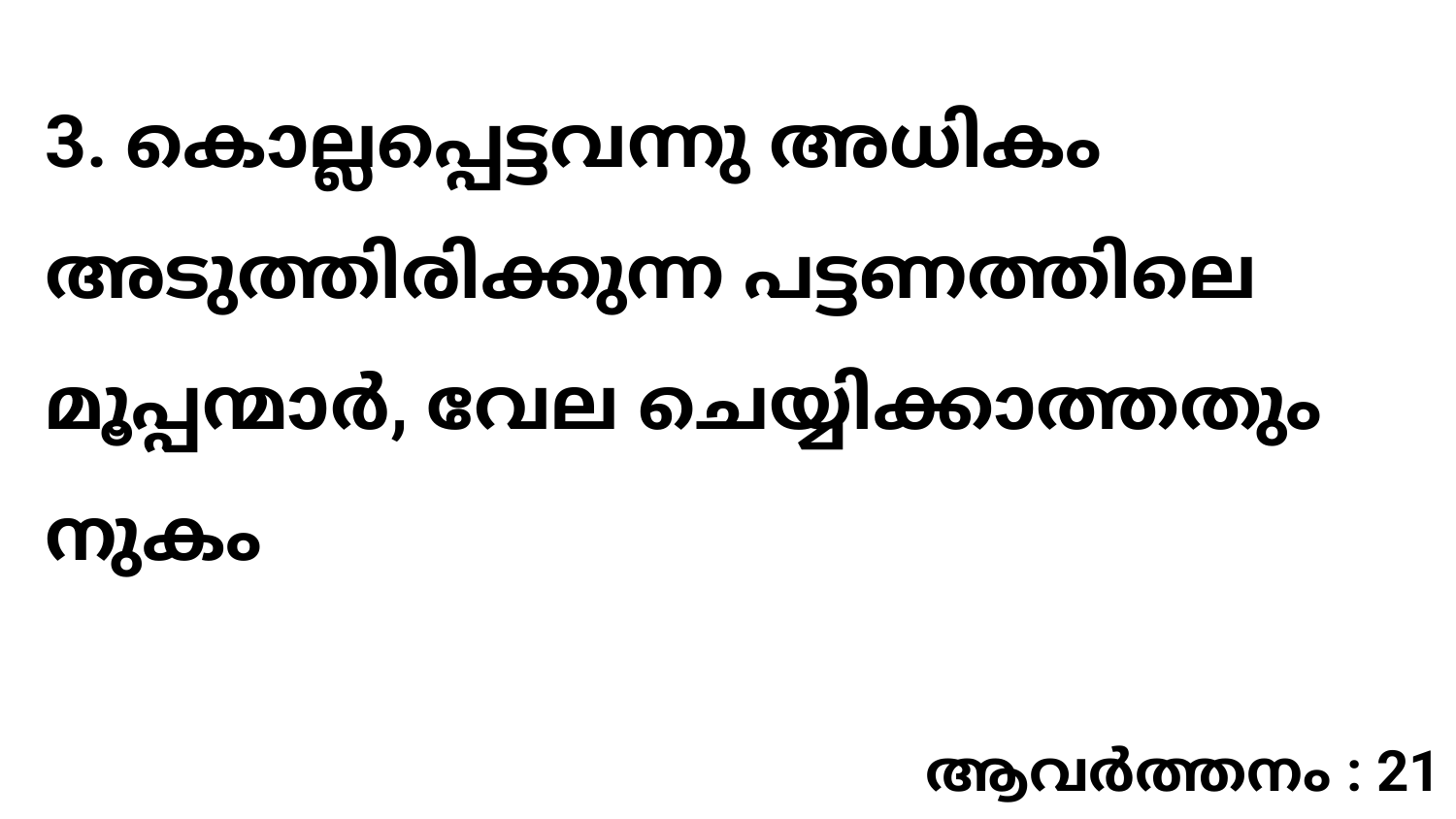

3. കൊല്ലപ്പെട്ടവന്നു അധികം അടുത്തിരിക്കുന്ന പട്ടണത്തിലെ മൂപ്പന്മാർ, വേല ചെയ്യിക്കാത്തതും നുകം
ആവർത്തനം : 21